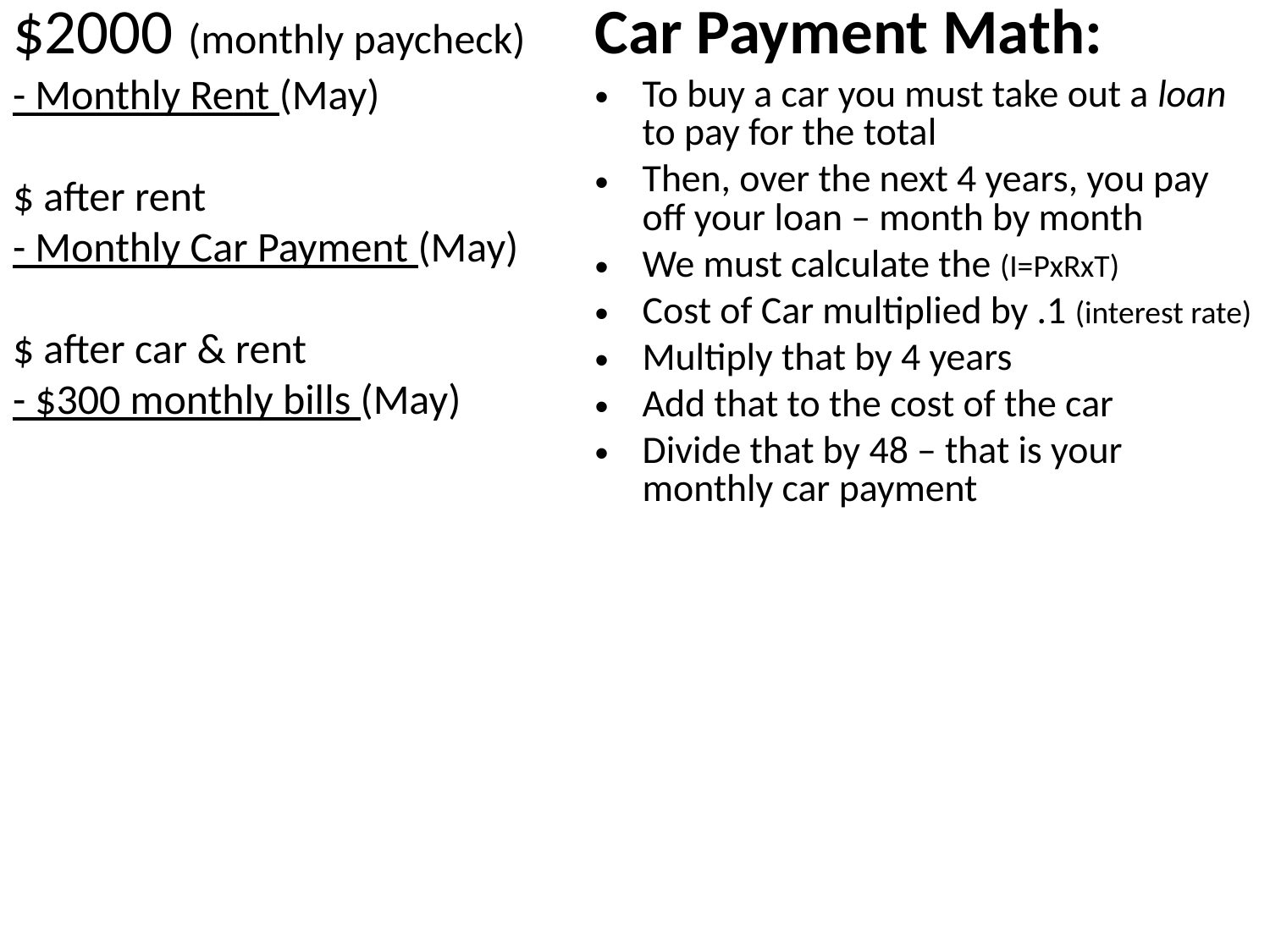

$2000 (monthly paycheck)
- Monthly Rent (May)

$ after rent
- Monthly Car Payment (May)

$ after car & rent
- $300 monthly bills (May)

Car Payment Math:
To buy a car you must take out a loan to pay for the total
Then, over the next 4 years, you pay off your loan – month by month
We must calculate the (I=PxRxT)
Cost of Car multiplied by .1 (interest rate)
Multiply that by 4 years
Add that to the cost of the car
Divide that by 48 – that is your monthly car payment